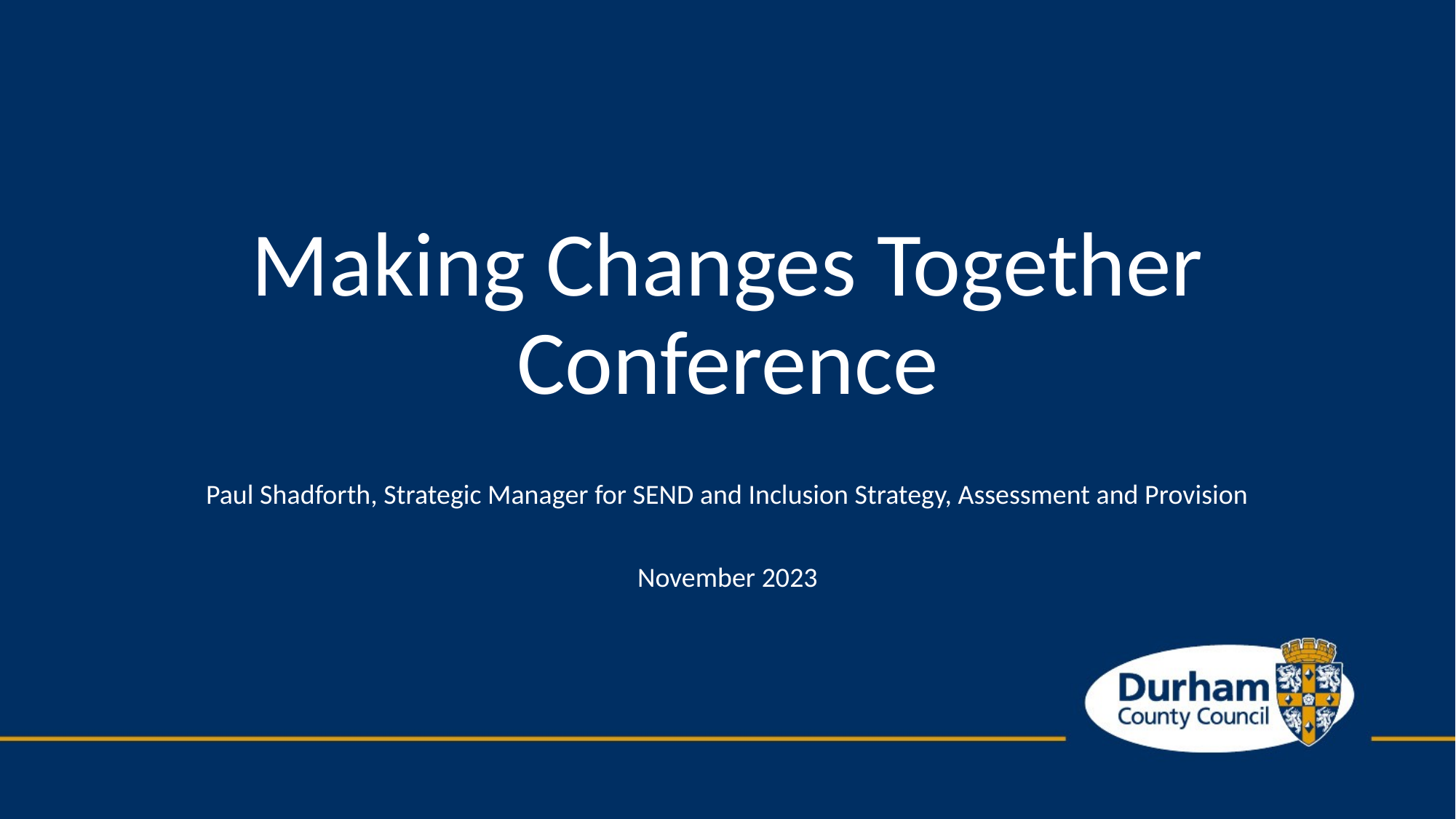

# Making Changes Together Conference

Paul Shadforth, Strategic Manager for SEND and Inclusion Strategy, Assessment and Provision

November 2023